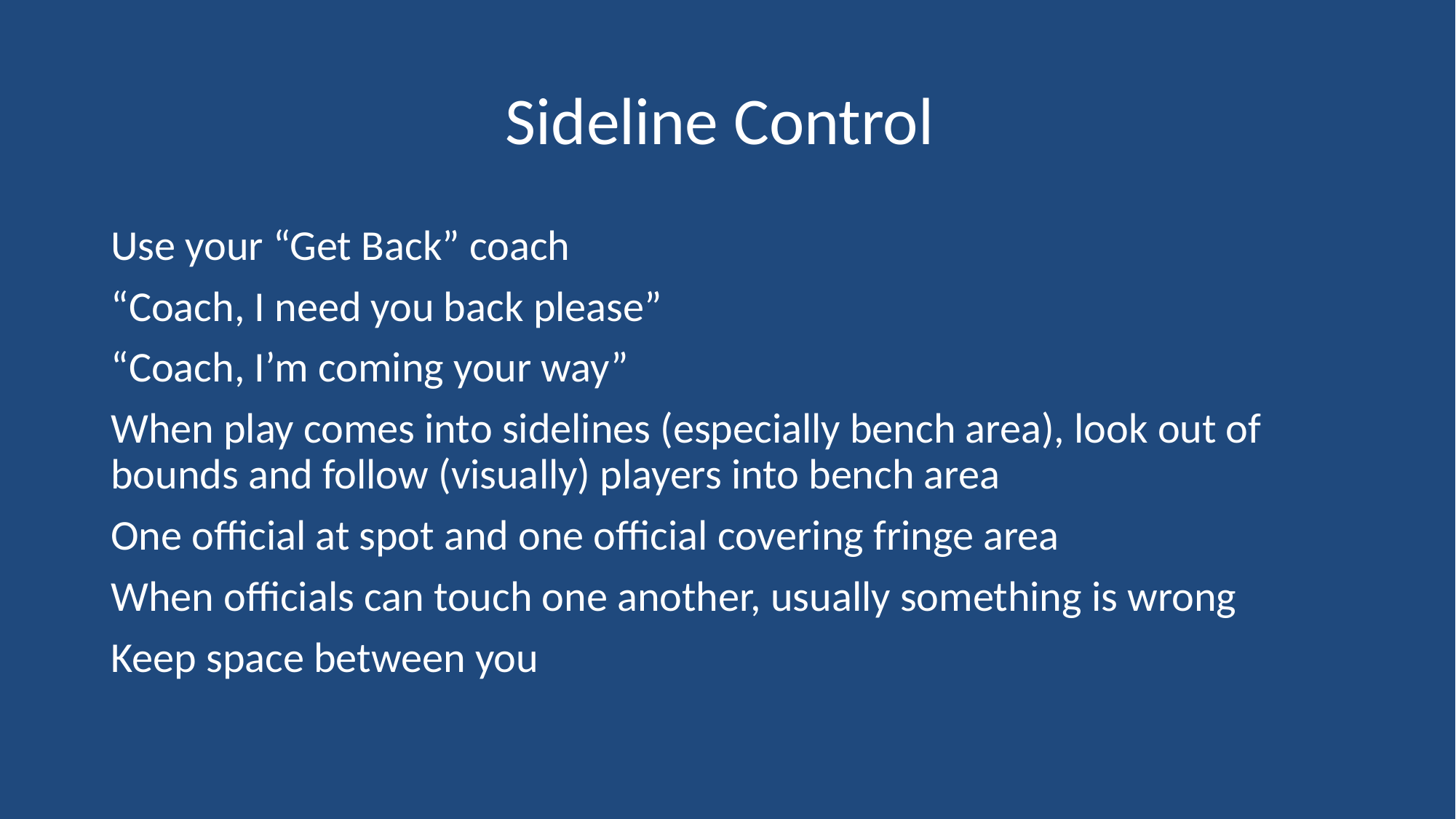

# Sideline Control
Use your “Get Back” coach
“Coach, I need you back please”
“Coach, I’m coming your way”
When play comes into sidelines (especially bench area), look out of bounds and follow (visually) players into bench area
One official at spot and one official covering fringe area
When officials can touch one another, usually something is wrong
Keep space between you